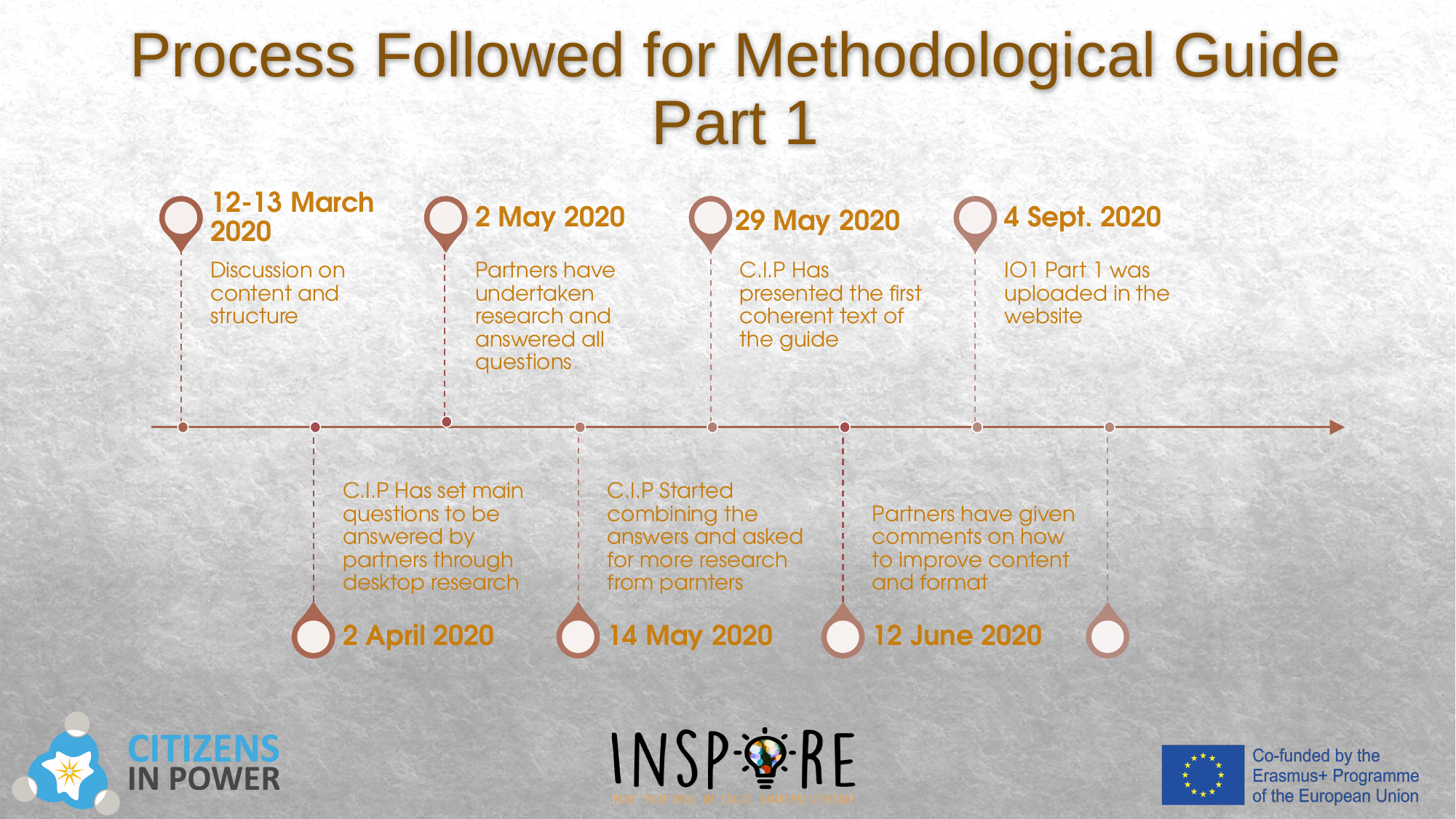

12-13 March 2020

2 May 2020

4 Sept. 2020

29 May 2020

Discussion on content and structure

Partners have undertaken research and answered all questions

C.I.P Has presented the first coherent text of the guide

IO1 Part 1 was uploaded in the website

C.I.P Has set main questions to be answered by partners through desktop research

C.I.P Started combining the answers and asked for more research from parnters

Partners have given comments on how to improve content and format

2 April 2020

14 May 2020

12 June 2020

# Process Followed for Methodological Guide Part 1